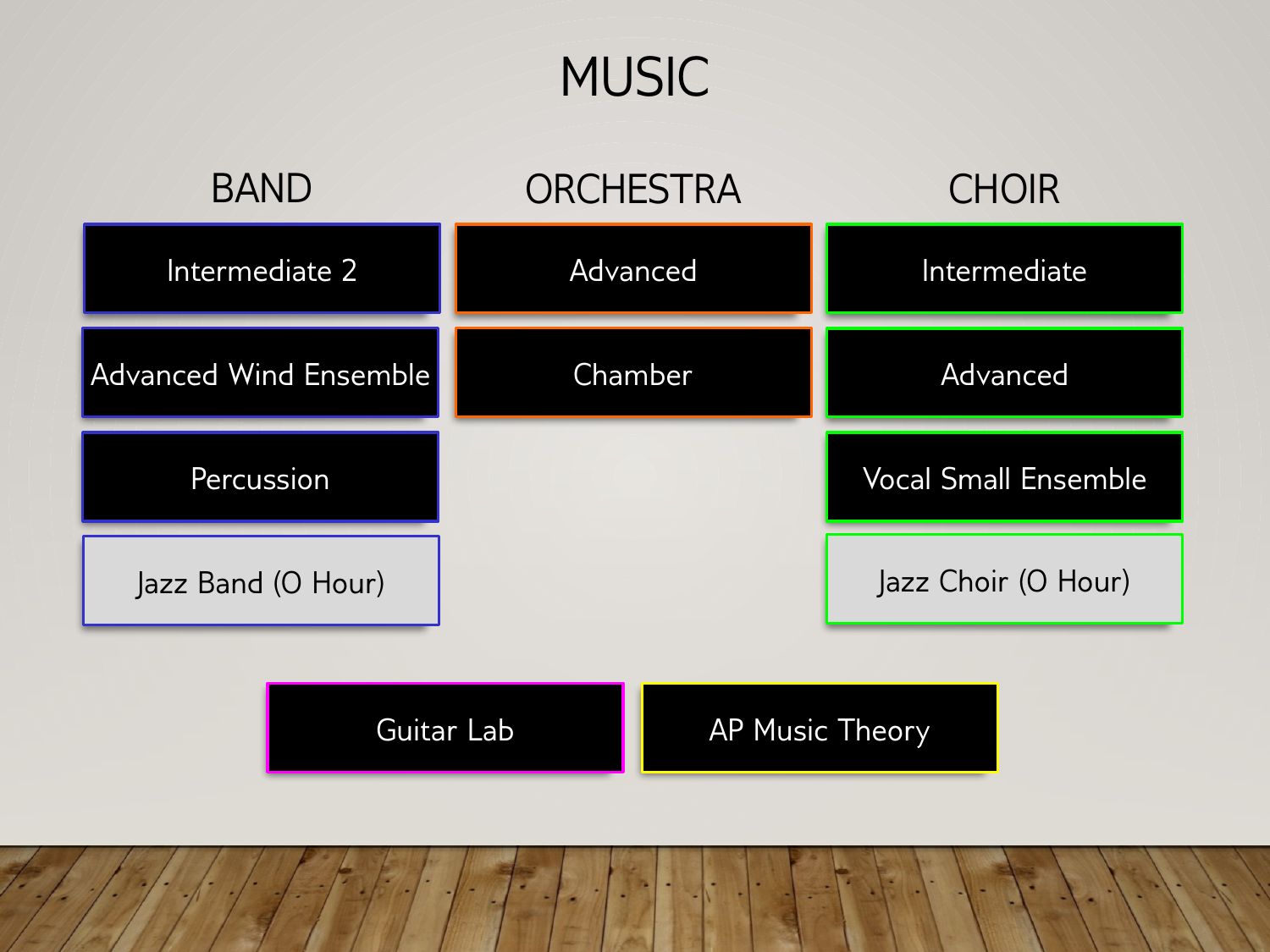

# MUSIC
Band
orchestra
choir
Intermediate 2
Advanced
Intermediate
Advanced Wind Ensemble
Chamber
Advanced
Percussion
Vocal Small Ensemble
Jazz Choir (O Hour)
Jazz Band (O Hour)
Guitar Lab
AP Music Theory